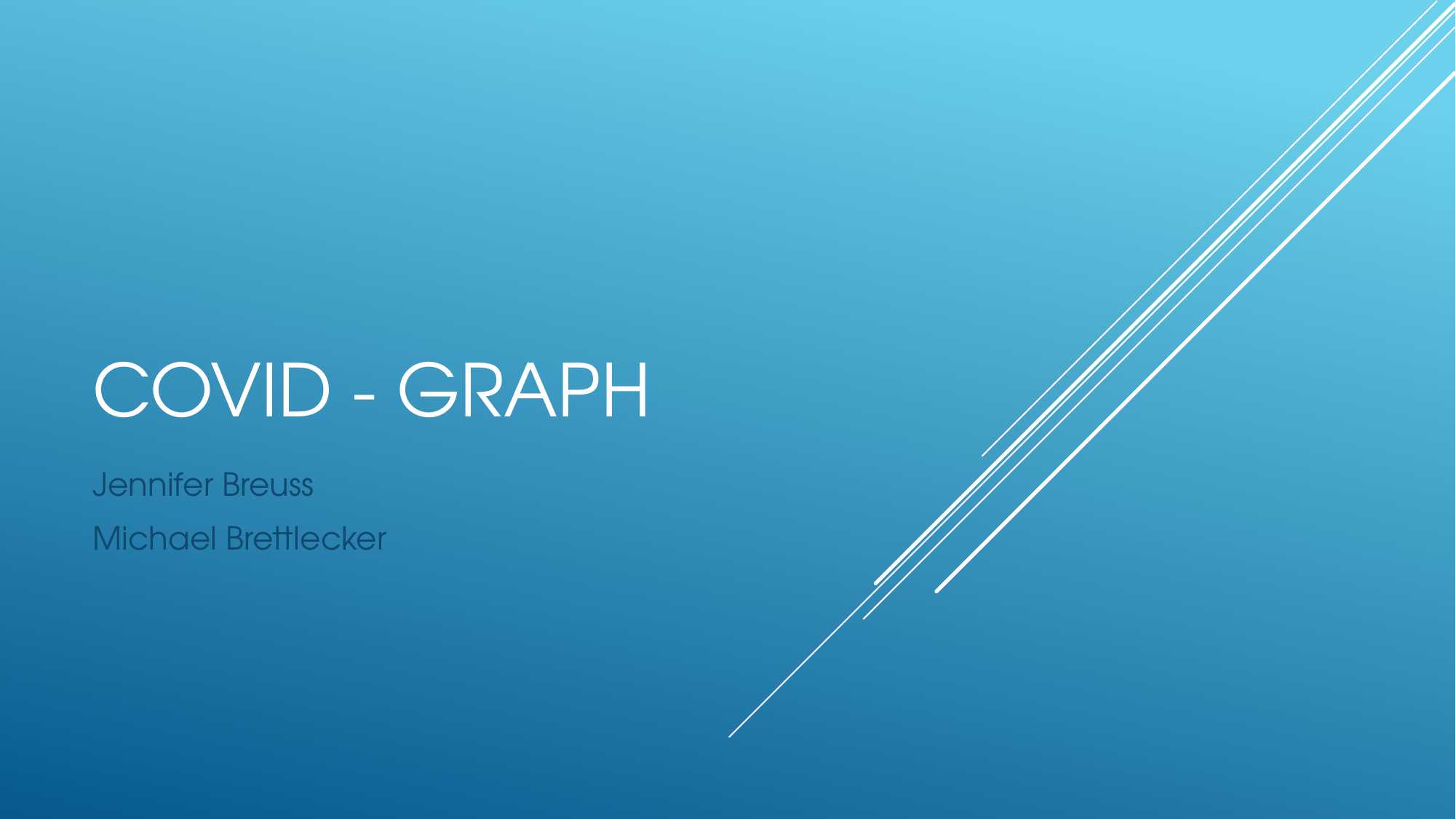

# Covid - Graph
Jennifer Breuss
Michael Brettlecker